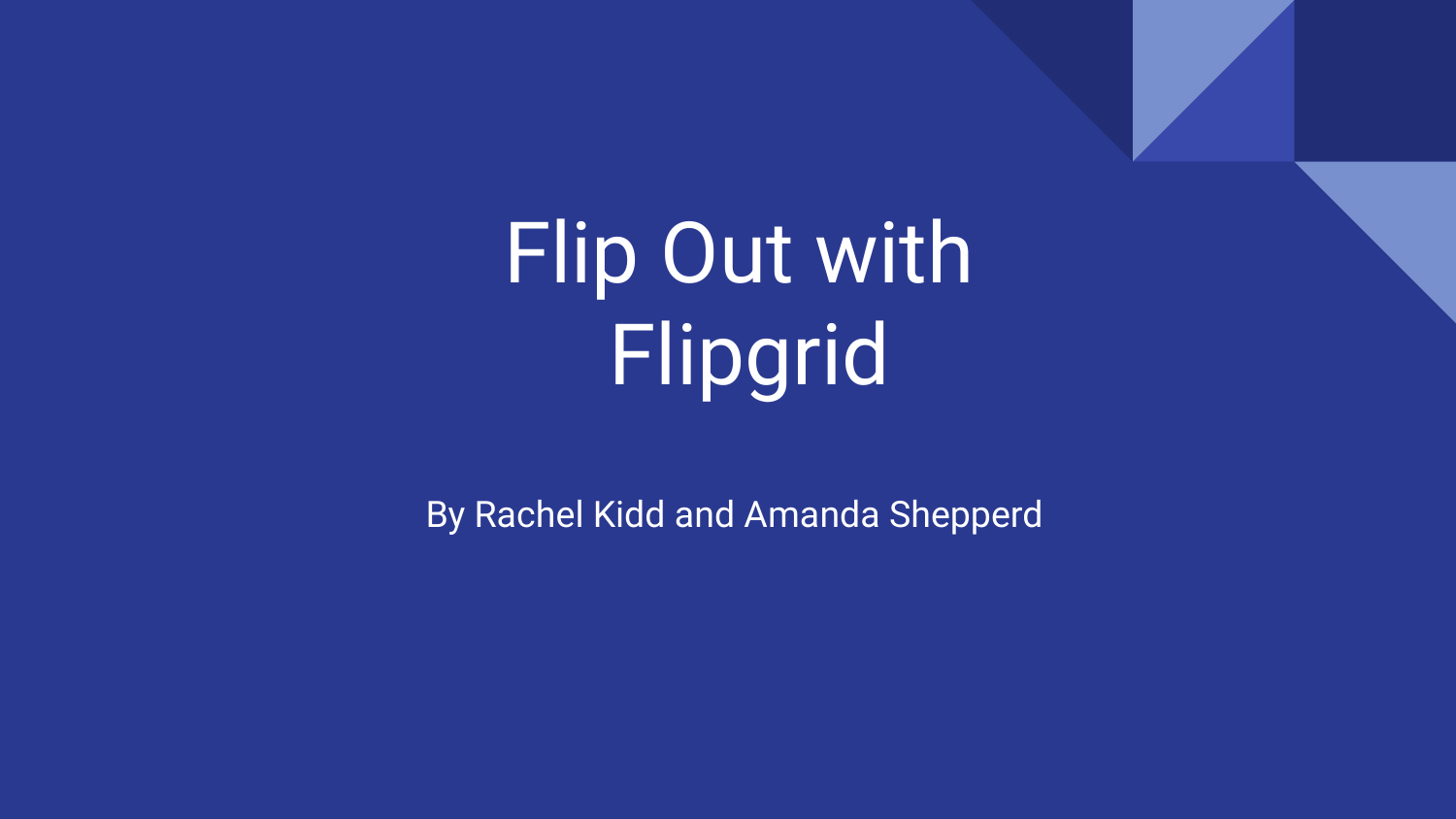

# Flip Out with
Flipgrid
By Rachel Kidd and Amanda Shepperd